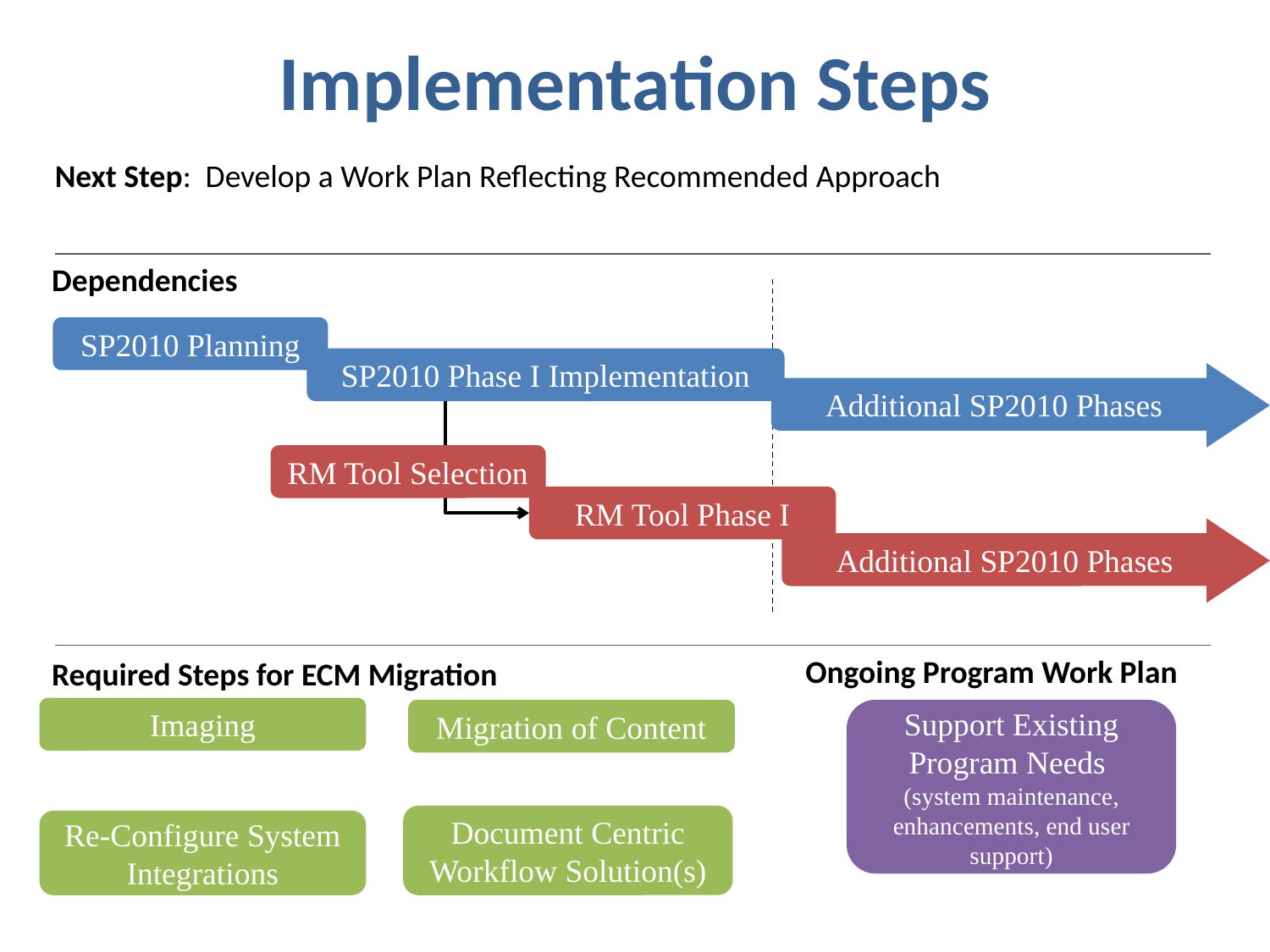

# Implementation Steps
Next Step:  Develop a Work Plan Reflecting Recommended Approach
Dependencies
SP2010 Planning
SP2010 Phase I Implementation

Additional SP2010 Phases
RM Tool Selection
RM Tool Phase I

Additional SP2010 Phases
Ongoing Program Work Plan
Required Steps for ECM Migration
Imaging
Migration of Content
Support Existing Program Needs
(system maintenance, enhancements, end user support)
Document Centric Workflow Solution(s)
Re-Configure System Integrations